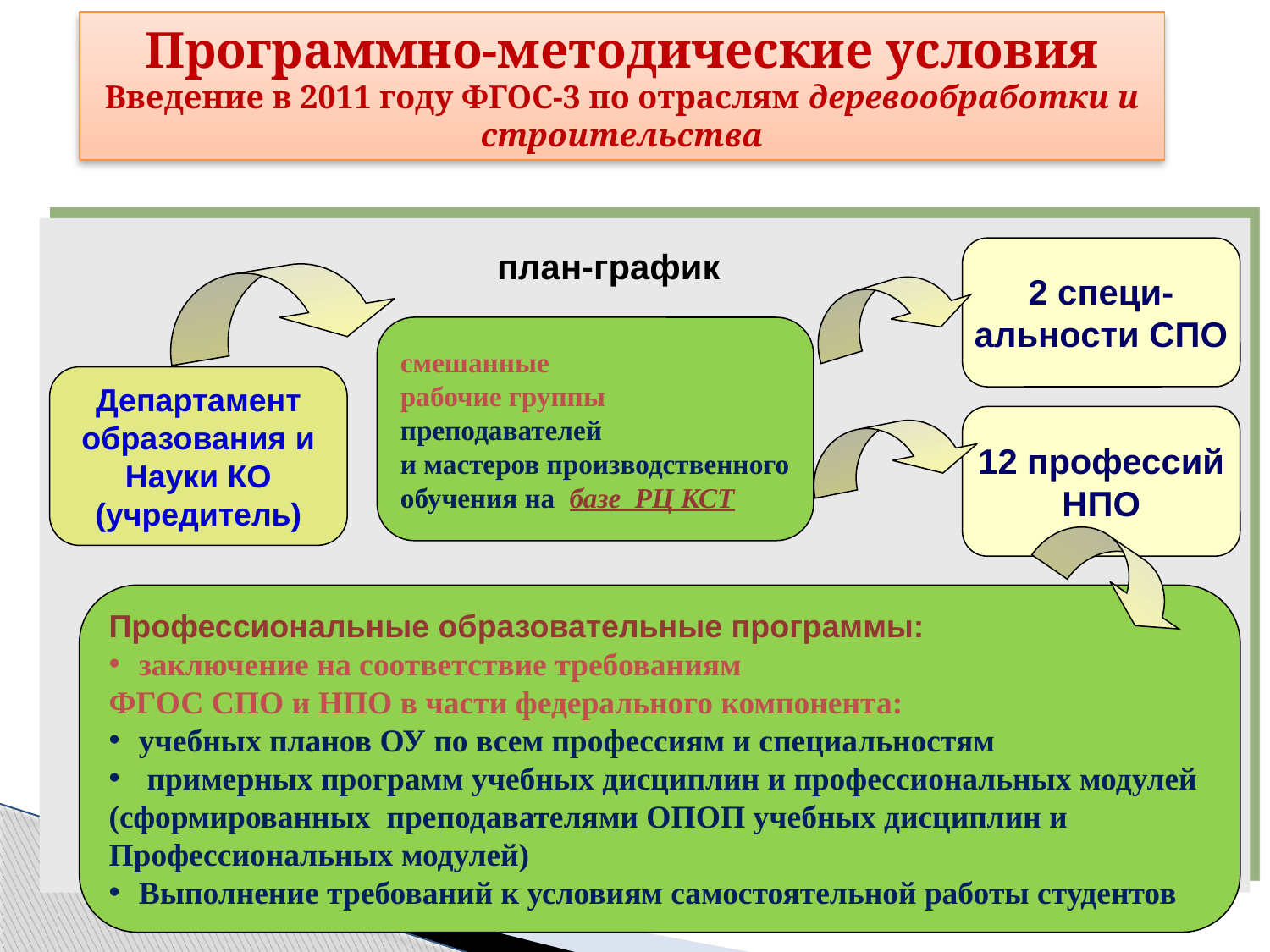

Программно-методические условия
Введение в 2011 году ФГОС-3 по отраслям деревообработки и строительства

план-график
2 специ-
альности СПО

смешанные
рабочие группы
преподавателей
и мастеров производственного
обучения на  базе  РЦ КСТ
Департамент
 образования и
Науки КО
(учредитель)
12 профессий
НПО

Профессиональные образовательные программы:
заключение на соответствие требованиям
ФГОС СПО и НПО в части федерального компонента:
учебных планов ОУ по всем профессиям и специальностям
 примерных программ учебных дисциплин и профессиональных модулей
(сформированных  преподавателями ОПОП учебных дисциплин и
Профессиональных модулей)
Выполнение требований к условиям самостоятельной работы студентов